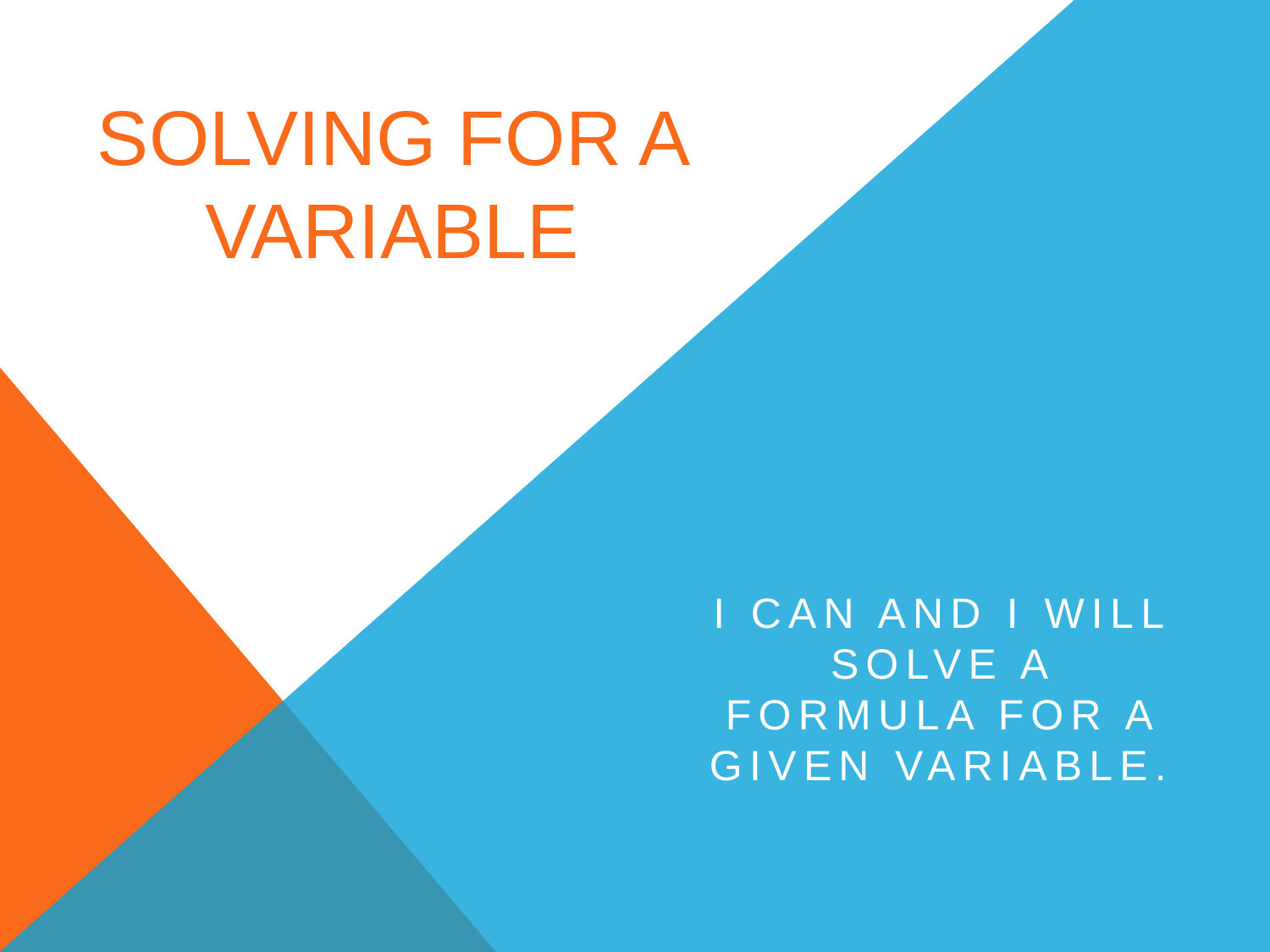

# Solving for a variable
I CAN and I WILL solve a formula for a given variable.